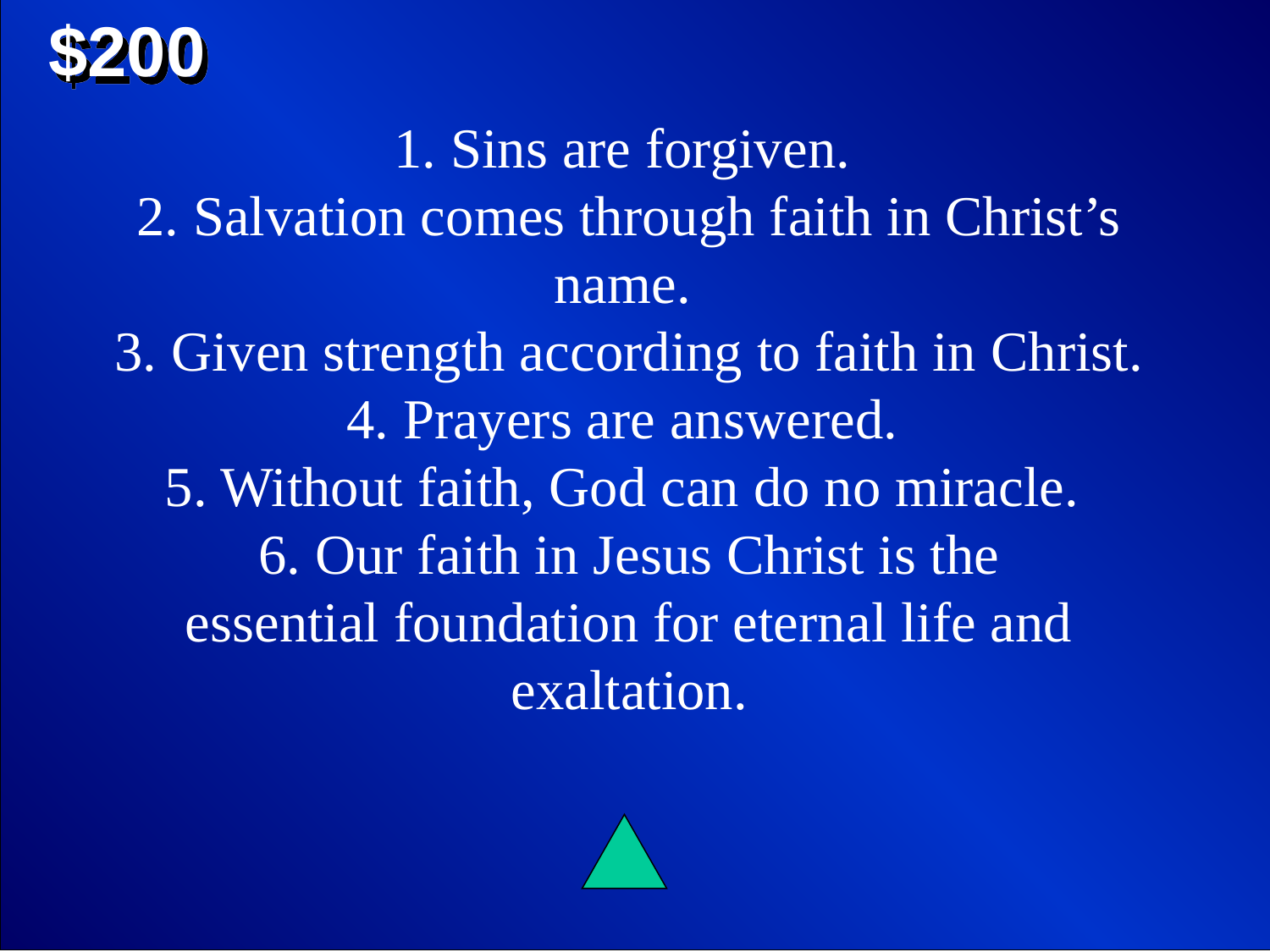

$200

1. Sins are forgiven.
2. Salvation comes through faith in Christ’s name.
3. Given strength according to faith in Christ.
4. Prayers are answered.
5. Without faith, God can do no miracle.
6. Our faith in Jesus Christ is the
essential foundation for eternal life and exaltation.